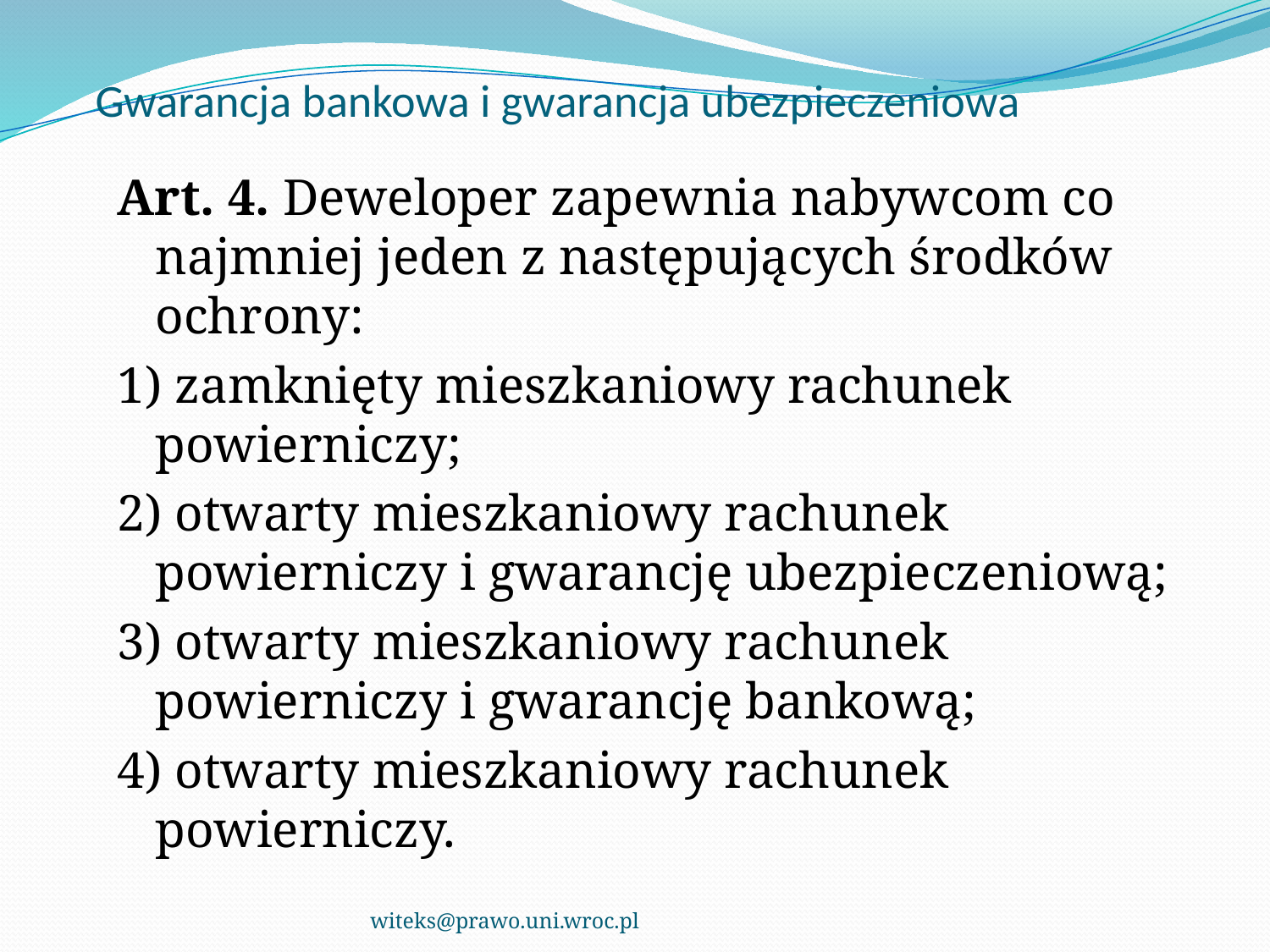

# Gwarancja bankowa i gwarancja ubezpieczeniowa
Art. 4. Deweloper zapewnia nabywcom co najmniej jeden z następujących środków ochrony:
1) zamknięty mieszkaniowy rachunek powierniczy;
2) otwarty mieszkaniowy rachunek powierniczy i gwarancję ubezpieczeniową;
3) otwarty mieszkaniowy rachunek powierniczy i gwarancję bankową;
4) otwarty mieszkaniowy rachunek powierniczy.

witeks@prawo.uni.wroc.pl